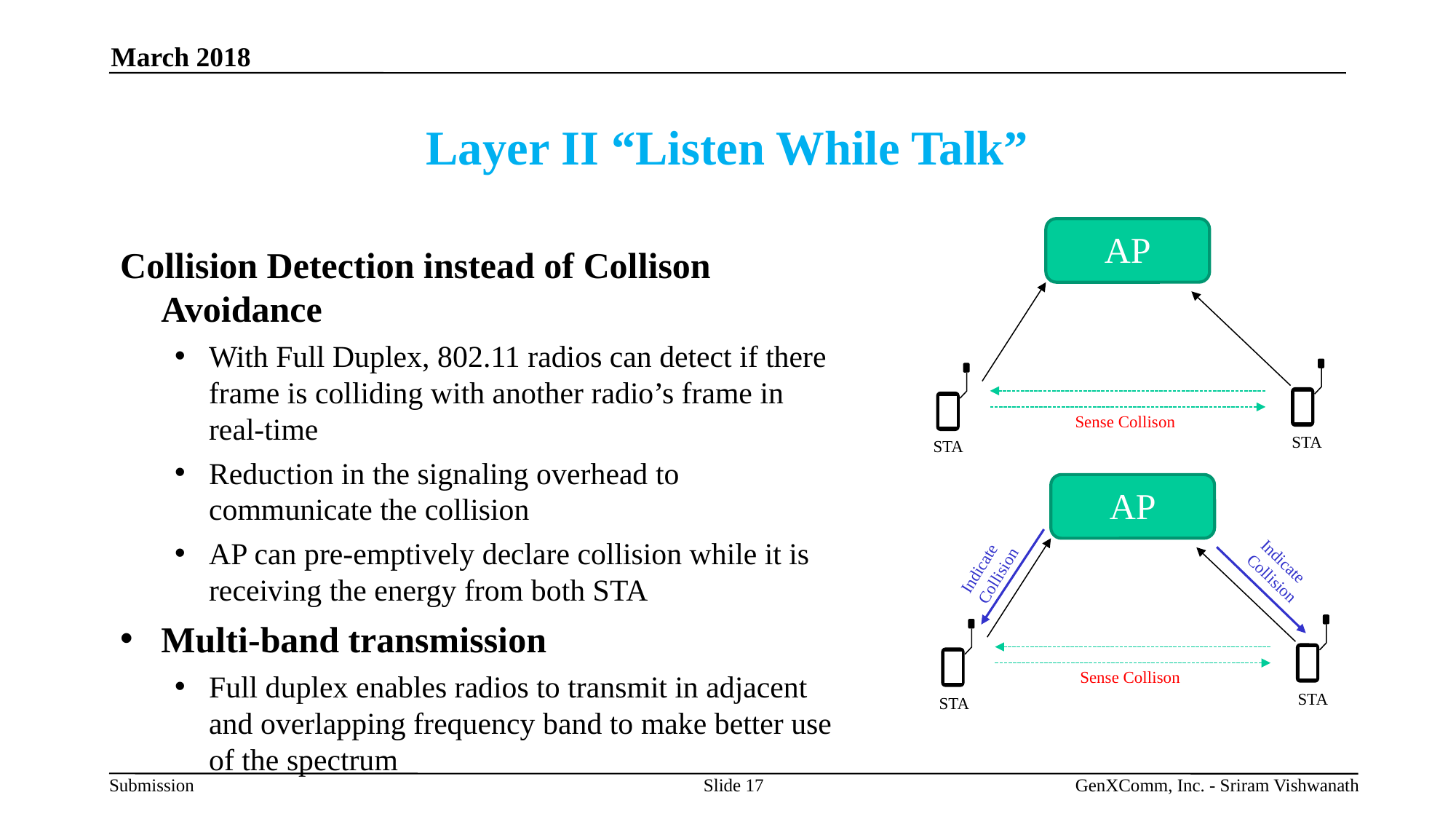

March 2018
# Layer II “Listen While Talk”
AP
Collision Detection instead of Collison Avoidance
With Full Duplex, 802.11 radios can detect if there frame is colliding with another radio’s frame in real-time
Reduction in the signaling overhead to communicate the collision
AP can pre-emptively declare collision while it is receiving the energy from both STA
Multi-band transmission
Full duplex enables radios to transmit in adjacent and overlapping frequency band to make better use of the spectrum

Sense Collison
STA
STA
AP
Indicate
Collision
Indicate
Collision

Sense Collison
STA
STA
Slide 17
GenXComm, Inc. - Sriram Vishwanath